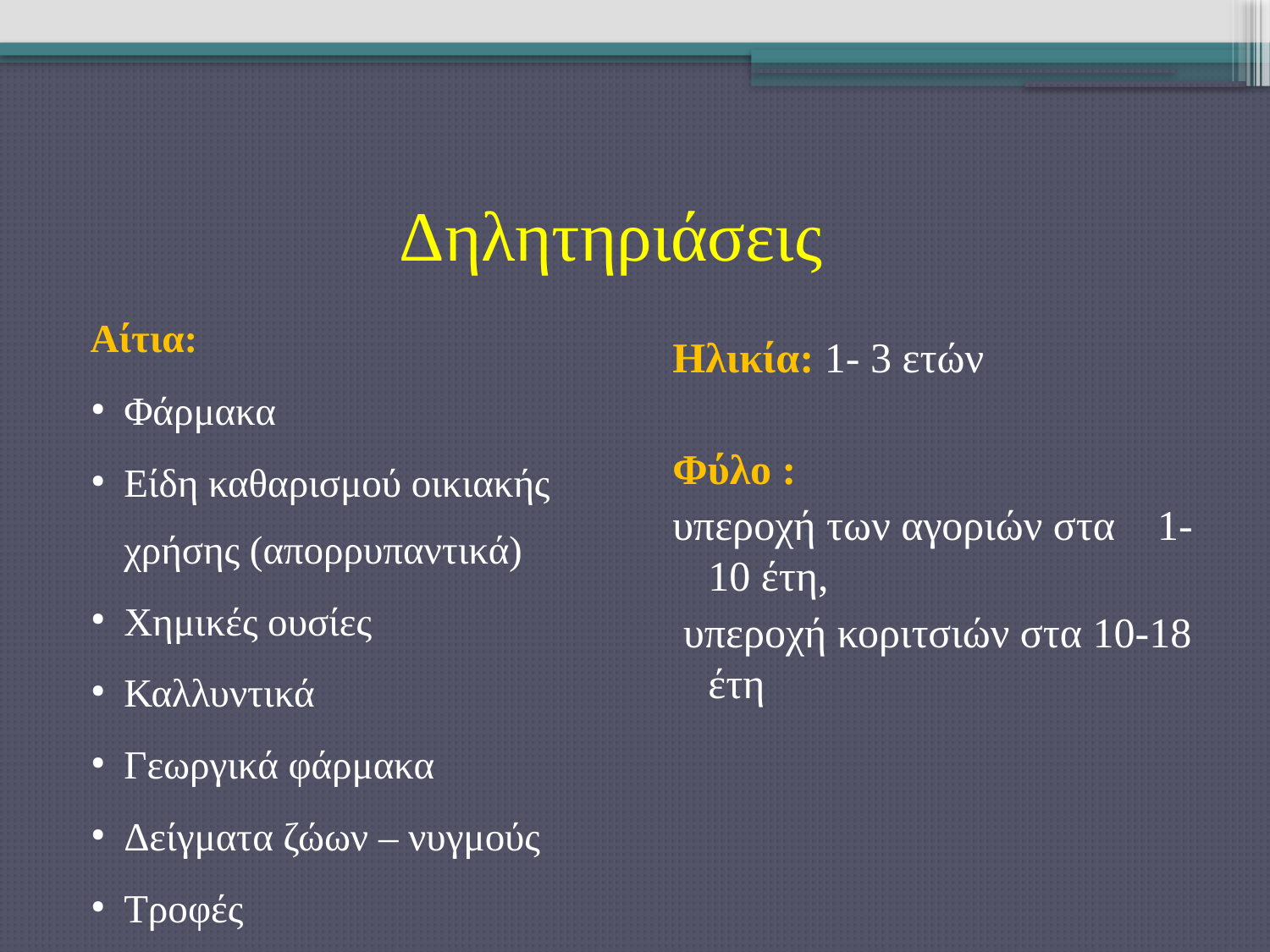

# Δηλητηριάσεις
Αίτια:
Φάρμακα
Είδη καθαρισμού οικιακής χρήσης (απορρυπαντικά)
Χημικές ουσίες
Καλλυντικά
Γεωργικά φάρμακα
Δείγματα ζώων – νυγμούς
Τροφές
Ηλικία: 1- 3 ετών

Φύλο :
υπεροχή των αγοριών στα    1-10 έτη,
 υπεροχή κοριτσιών στα 10-18 έτη